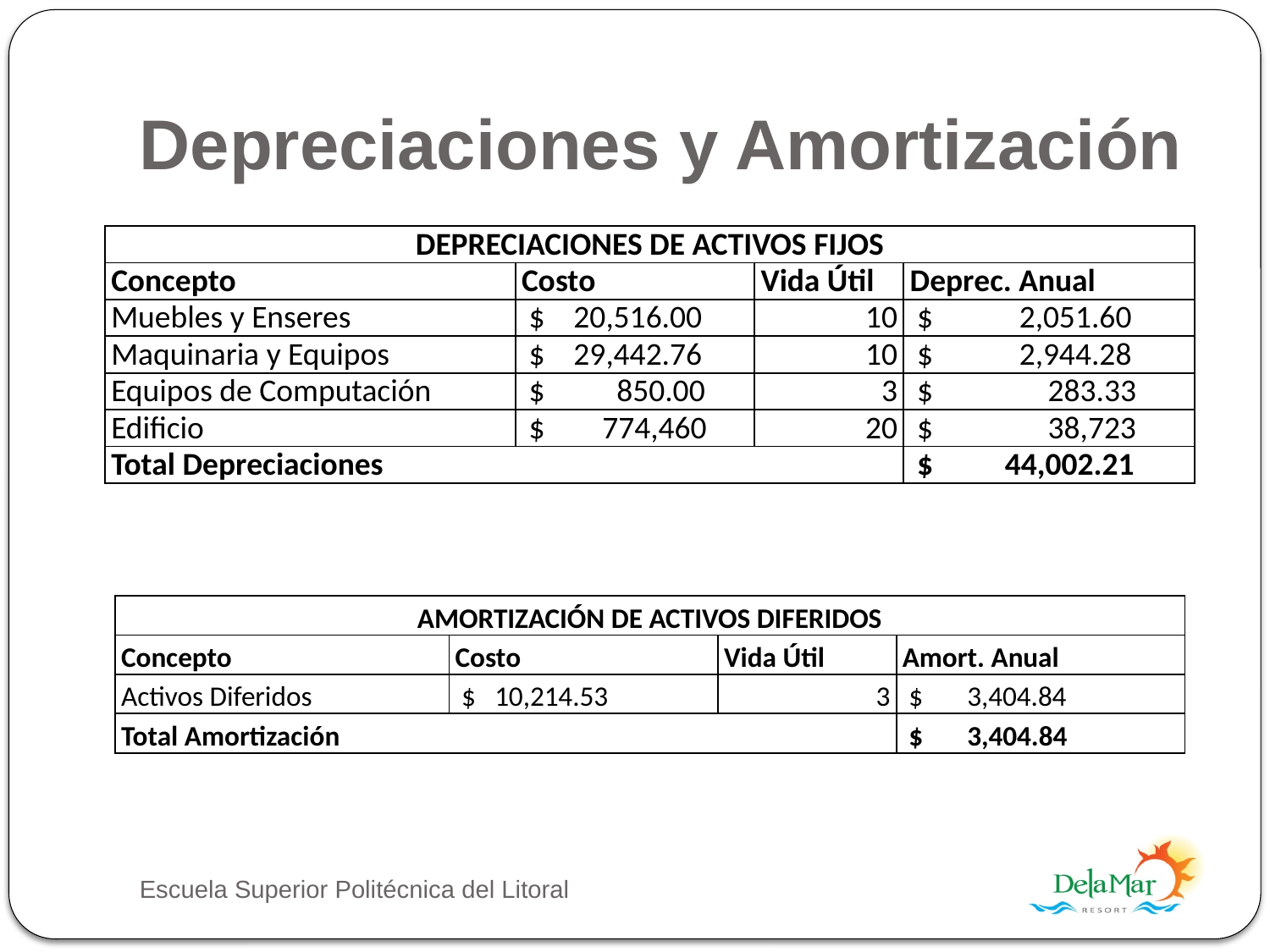

# Depreciaciones y Amortización
| DEPRECIACIONES DE ACTIVOS FIJOS |  |  |  |
| --- | --- | --- | --- |
| Concepto | Costo | Vida Útil | Deprec. Anual |
| Muebles y Enseres | $ 20,516.00 | 10 | $ 2,051.60 |
| Maquinaria y Equipos | $ 29,442.76 | 10 | $ 2,944.28 |
| Equipos de Computación | $ 850.00 | 3 | $ 283.33 |
| Edificio | $ 774,460 | 20 | $ 38,723 |
| Total Depreciaciones |  |  | $ 44,002.21 |
| AMORTIZACIÓN DE ACTIVOS DIFERIDOS |  |  |  |
| --- | --- | --- | --- |
| Concepto | Costo | Vida Útil | Amort. Anual |
| Activos Diferidos | $ 10,214.53 | 3 | $ 3,404.84 |
| Total Amortización |  |  | $ 3,404.84 |
Escuela Superior Politécnica del Litoral